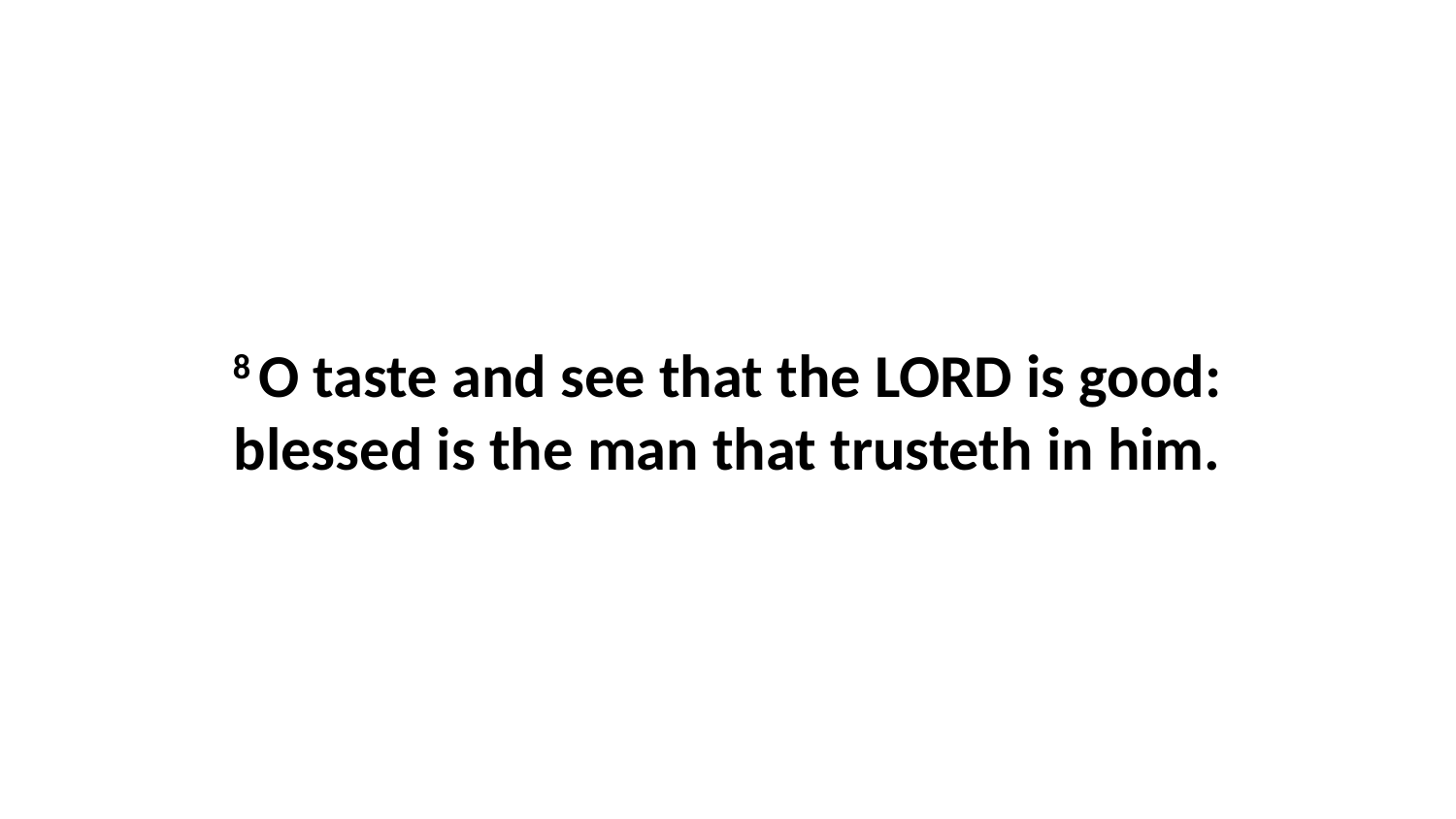

8 O taste and see that the LORD is good: blessed is the man that trusteth in him.